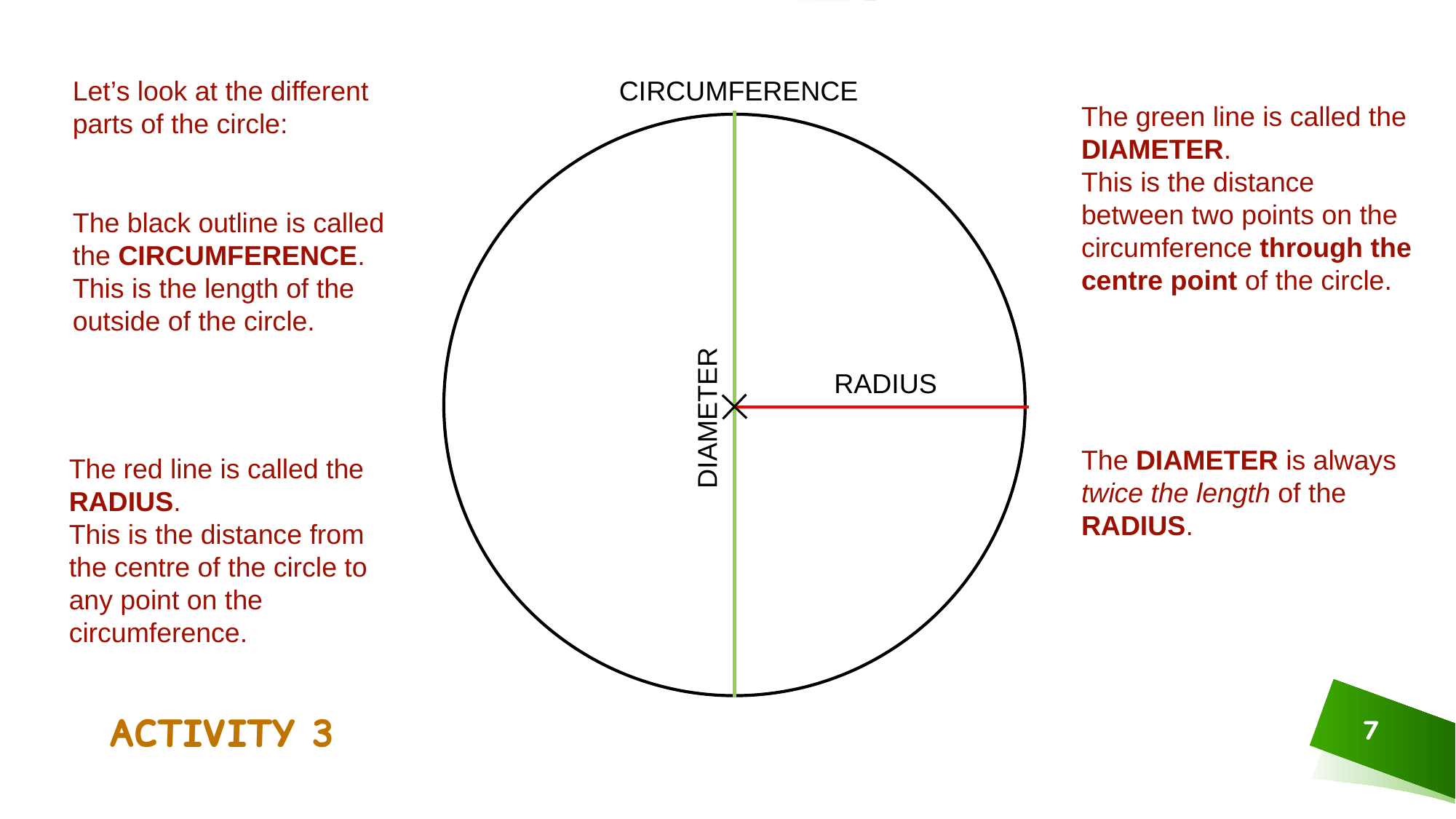

Let’s look at the different parts of the circle:
CIRCUMFERENCE
The green line is called the DIAMETER.
This is the distance between two points on the circumference through the centre point of the circle.

The black outline is called the CIRCUMFERENCE.
This is the length of the outside of the circle.
RADIUS
DIAMETER
The DIAMETER is always twice the length of the RADIUS.
The red line is called the RADIUS.
This is the distance from the centre of the circle to any point on the circumference.

ACTIVITY 3
7